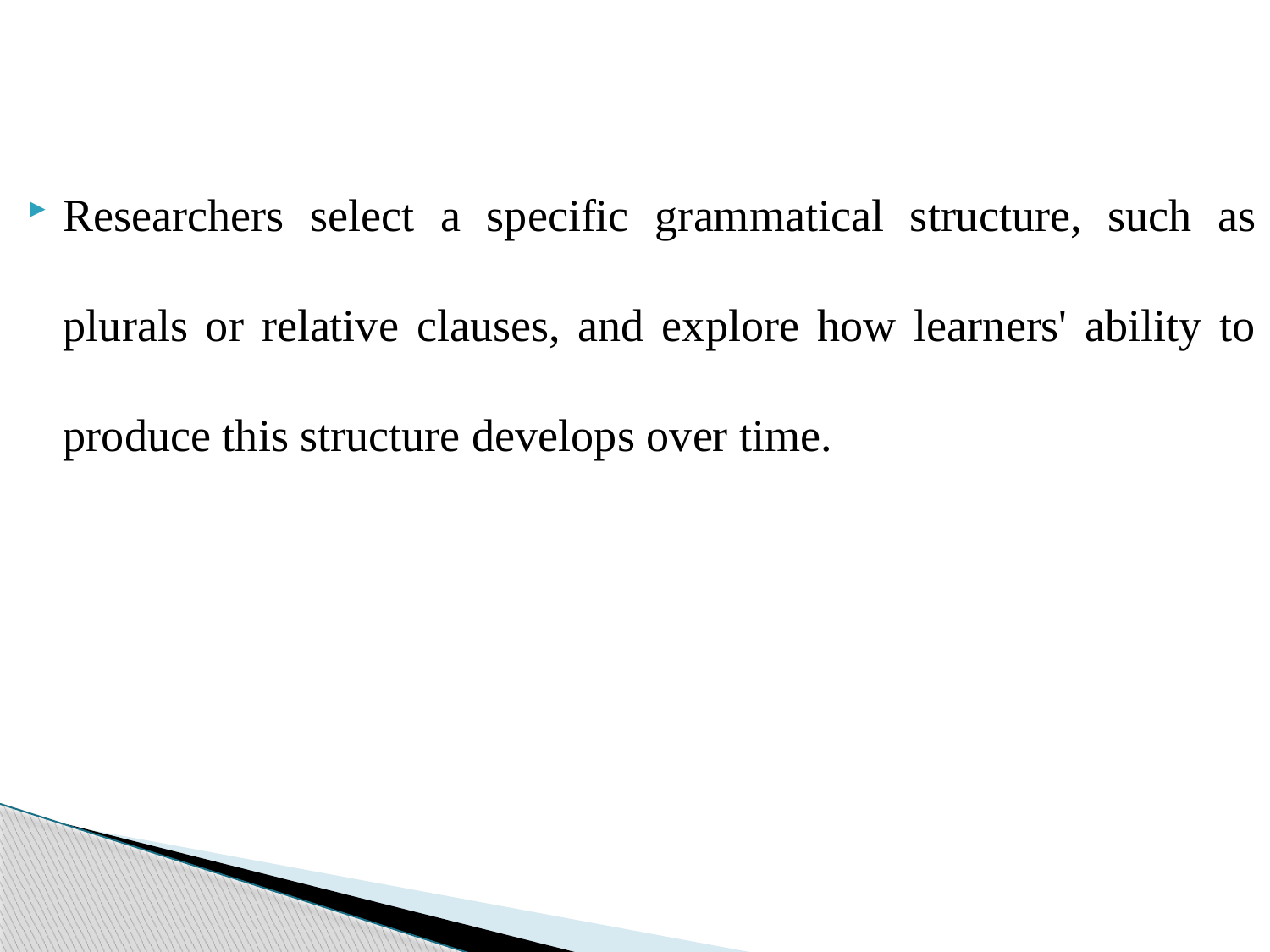

Researchers select a specific grammatical structure, such as plurals or relative clauses, and explore how learners' ability to produce this structure develops over time.
#